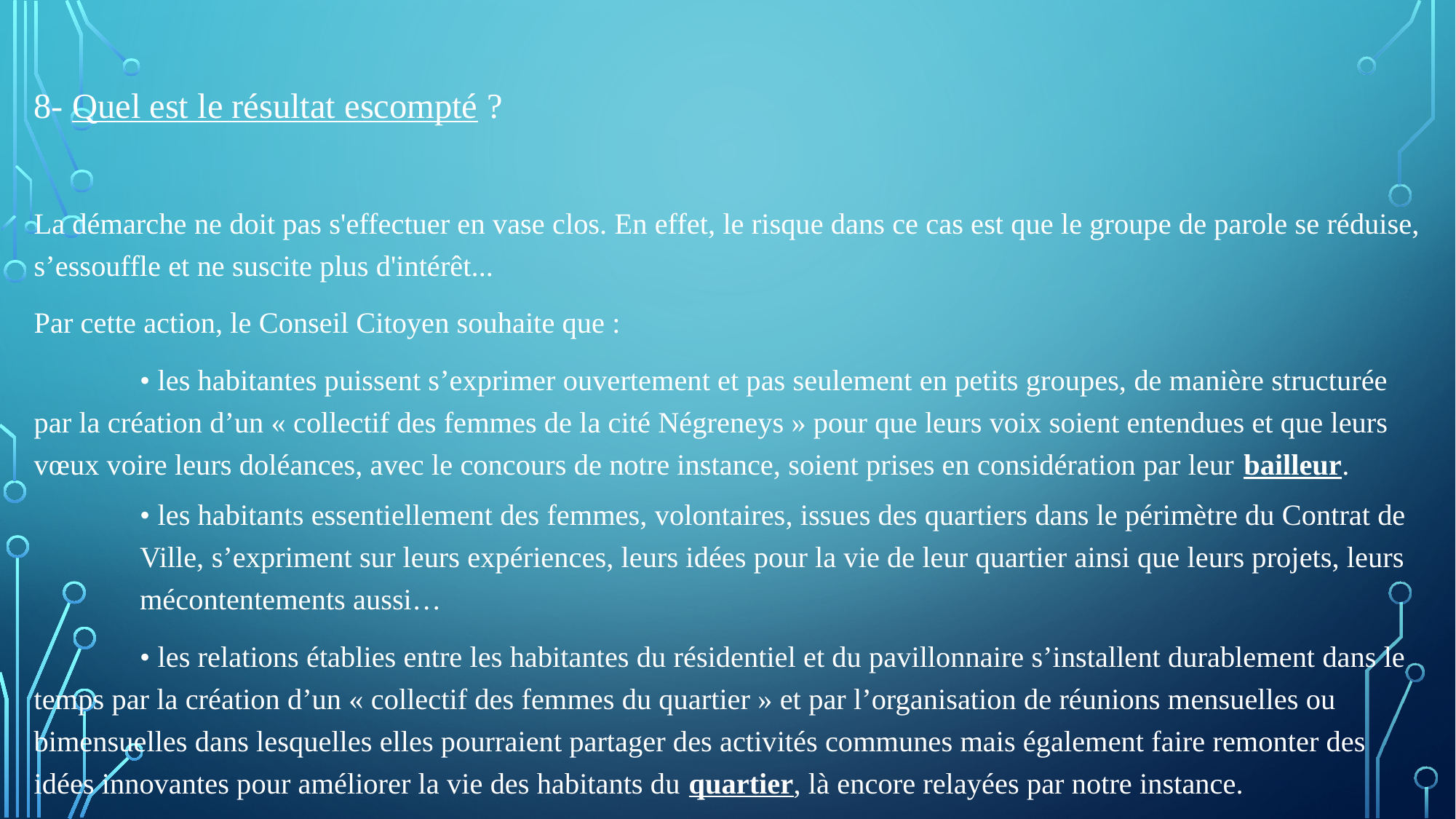

8- Quel est le résultat escompté ?

La démarche ne doit pas s'effectuer en vase clos. En effet, le risque dans ce cas est que le groupe de parole se réduise, s’essouffle et ne suscite plus d'intérêt...
Par cette action, le Conseil Citoyen souhaite que :
	• les habitantes puissent s’exprimer ouvertement et pas seulement en petits groupes, de manière structurée par la création d’un « collectif des femmes de la cité Négreneys » pour que leurs voix soient entendues et que leurs vœux voire leurs doléances, avec le concours de notre instance, soient prises en considération par leur bailleur.
• les habitants essentiellement des femmes, volontaires, issues des quartiers dans le périmètre du Contrat de Ville, s’expriment sur leurs expériences, leurs idées pour la vie de leur quartier ainsi que leurs projets, leurs mécontentements aussi…
	• les relations établies entre les habitantes du résidentiel et du pavillonnaire s’installent durablement dans le temps par la création d’un « collectif des femmes du quartier » et par l’organisation de réunions mensuelles ou bimensuelles dans lesquelles elles pourraient partager des activités communes mais également faire remonter des idées innovantes pour améliorer la vie des habitants du quartier, là encore relayées par notre instance.